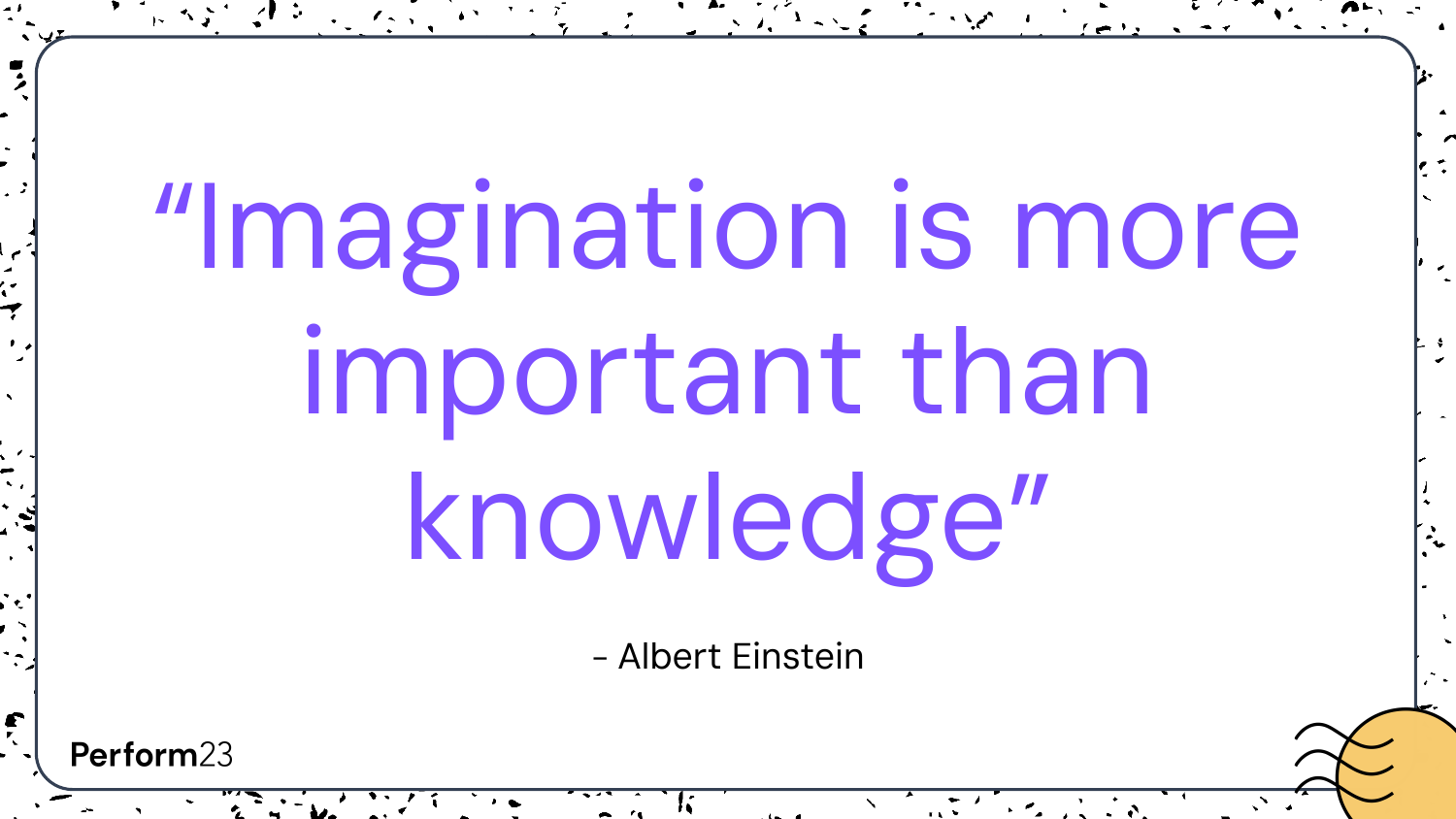

# “Imagination is more important than knowledge”
 ̶  Albert Einstein